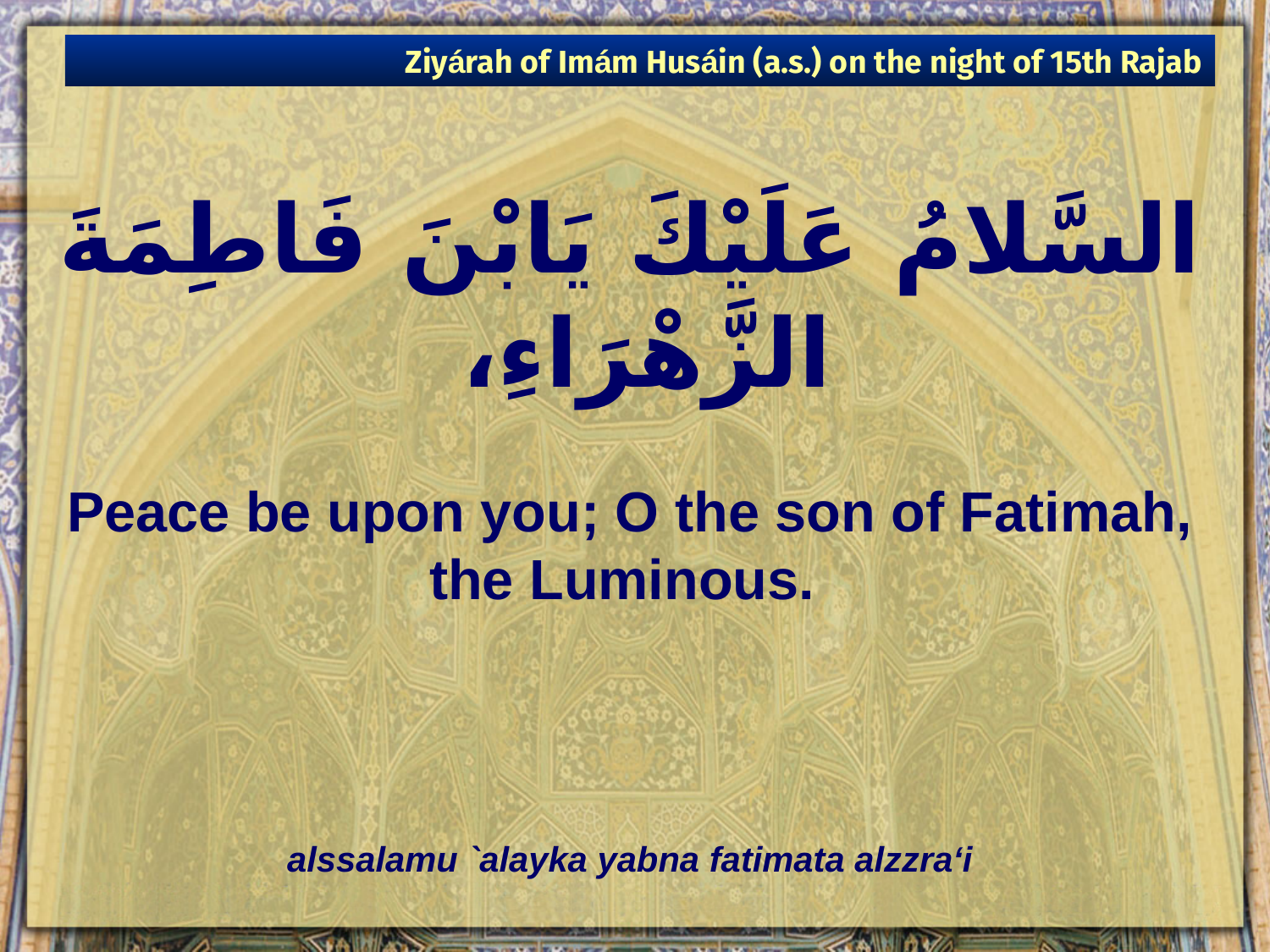

Ziyárah of Imám Husáin (a.s.) on the night of 15th Rajab
# السَّلامُ عَلَيْكَ يَابْنَ فَاطِمَةَ الزَّهْرَاءِ،
Peace be upon you; O the son of Fatimah, the Luminous.
alssalamu `alayka yabna fatimata alzzra‘i